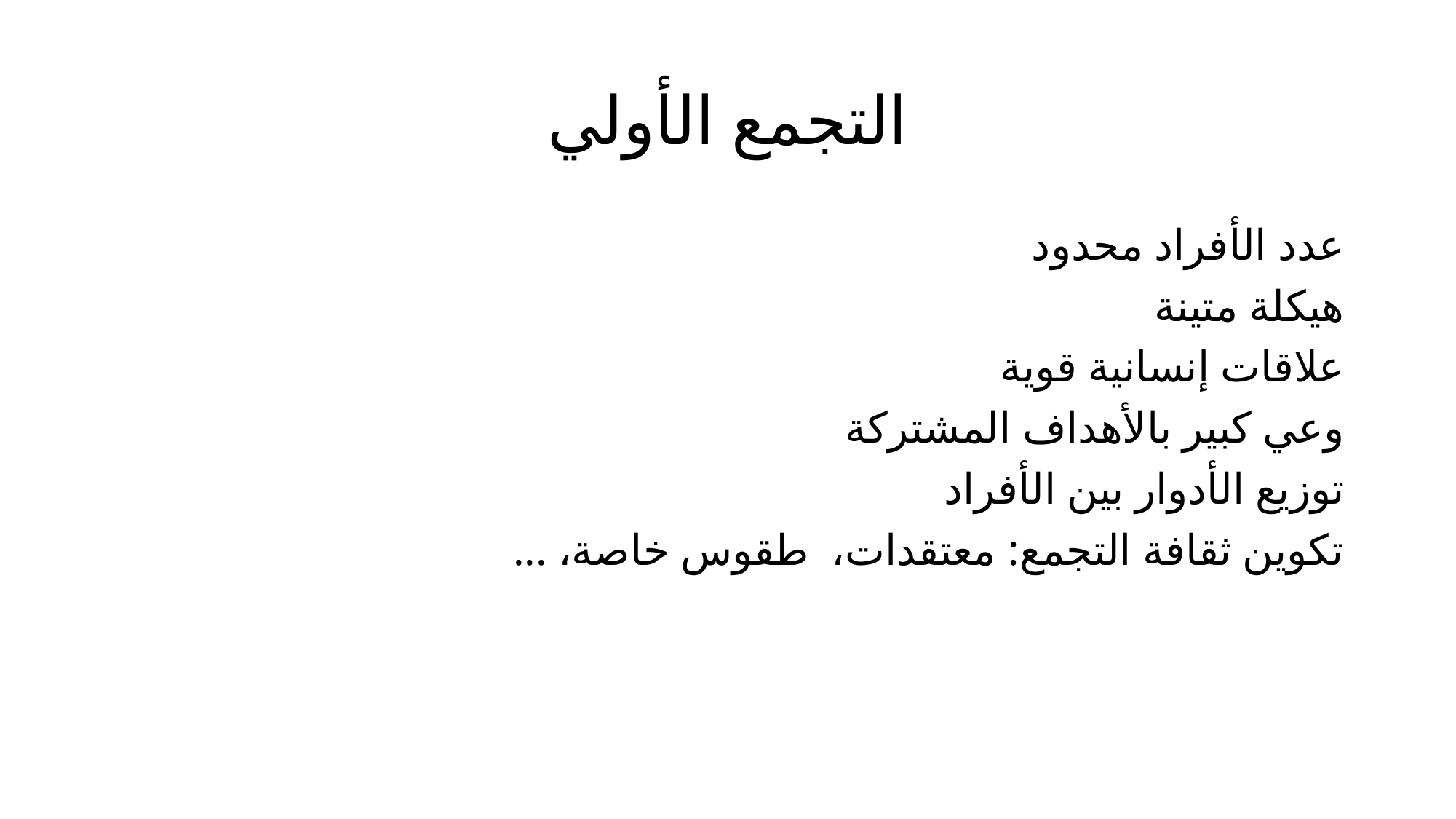

# التجمع الأولي
عدد الأفراد محدود
هيكلة متينة
علاقات إنسانية قوية
وعي كبير بالأهداف المشتركة
توزيع الأدوار بين الأفراد
تكوين ثقافة التجمع: معتقدات،  طقوس خاصة، ...